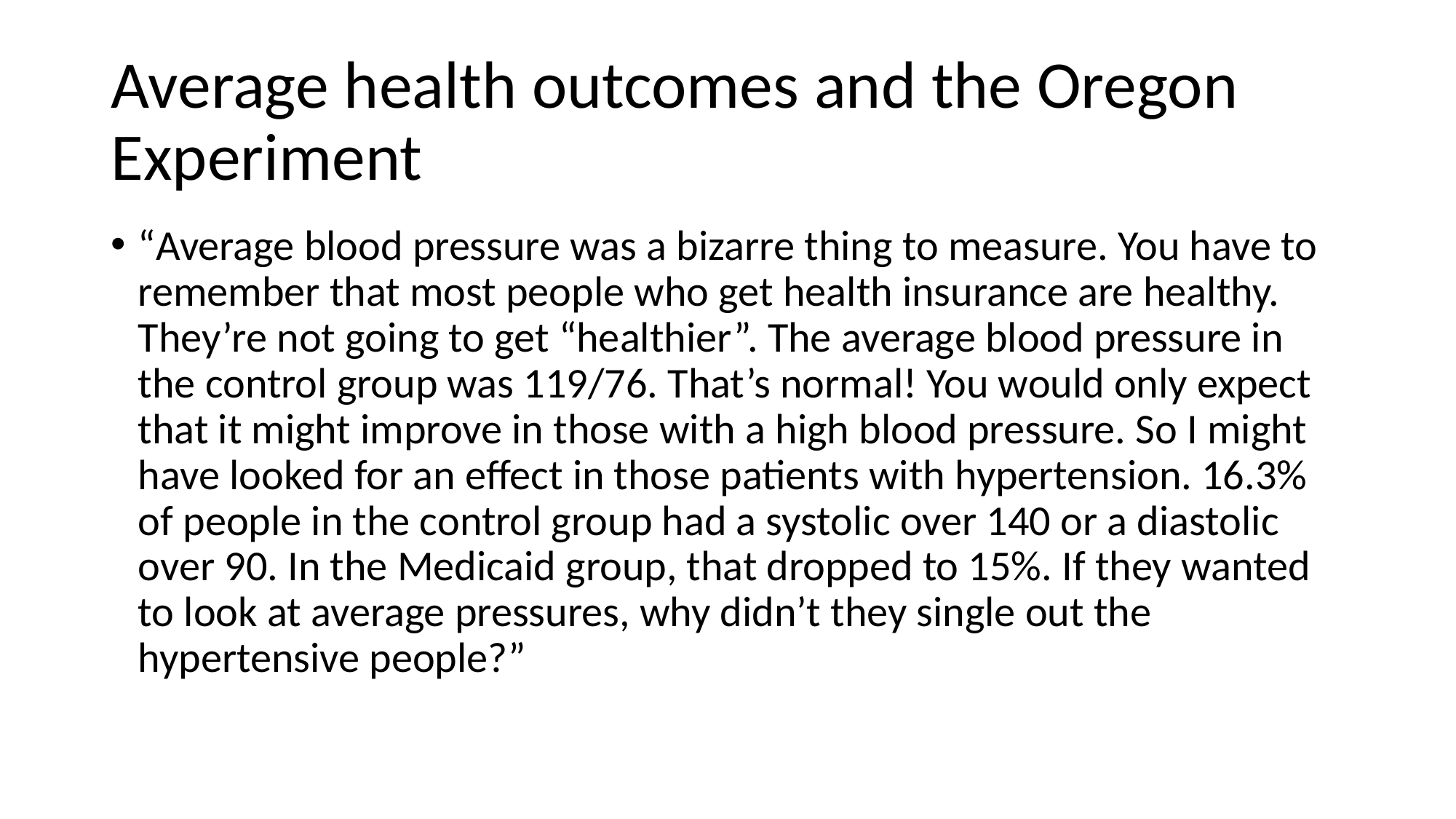

# Average health outcomes and the Oregon Experiment
“Average blood pressure was a bizarre thing to measure. You have to remember that most people who get health insurance are healthy. They’re not going to get “healthier”. The average blood pressure in the control group was 119/76. That’s normal! You would only expect that it might improve in those with a high blood pressure. So I might have looked for an effect in those patients with hypertension. 16.3% of people in the control group had a systolic over 140 or a diastolic over 90. In the Medicaid group, that dropped to 15%. If they wanted to look at average pressures, why didn’t they single out the hypertensive people?”